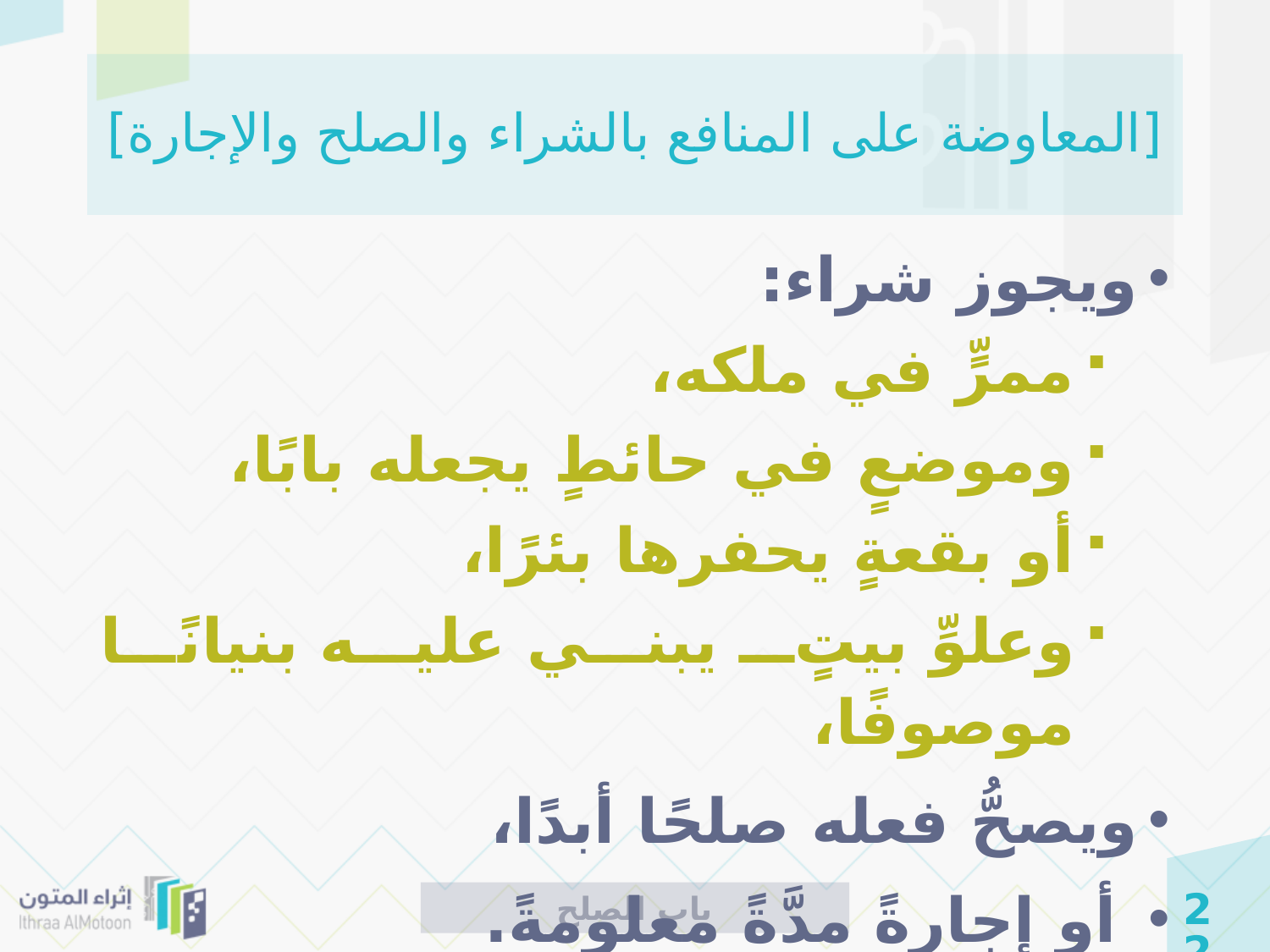

# [المعاوضة على المنافع بالشراء والصلح والإجارة]
ويجوز شراء:
ممرٍّ في ملكه،
وموضعٍ في حائطٍ يجعله بابًا،
أو بقعةٍ يحفرها بئرًا،
وعلوِّ بيتٍ يبني عليه بنيانًا موصوفًا،
ويصحُّ فعله صلحًا أبدًا،
 أو إجارةً مدَّةً معلومةً.
باب الصلح